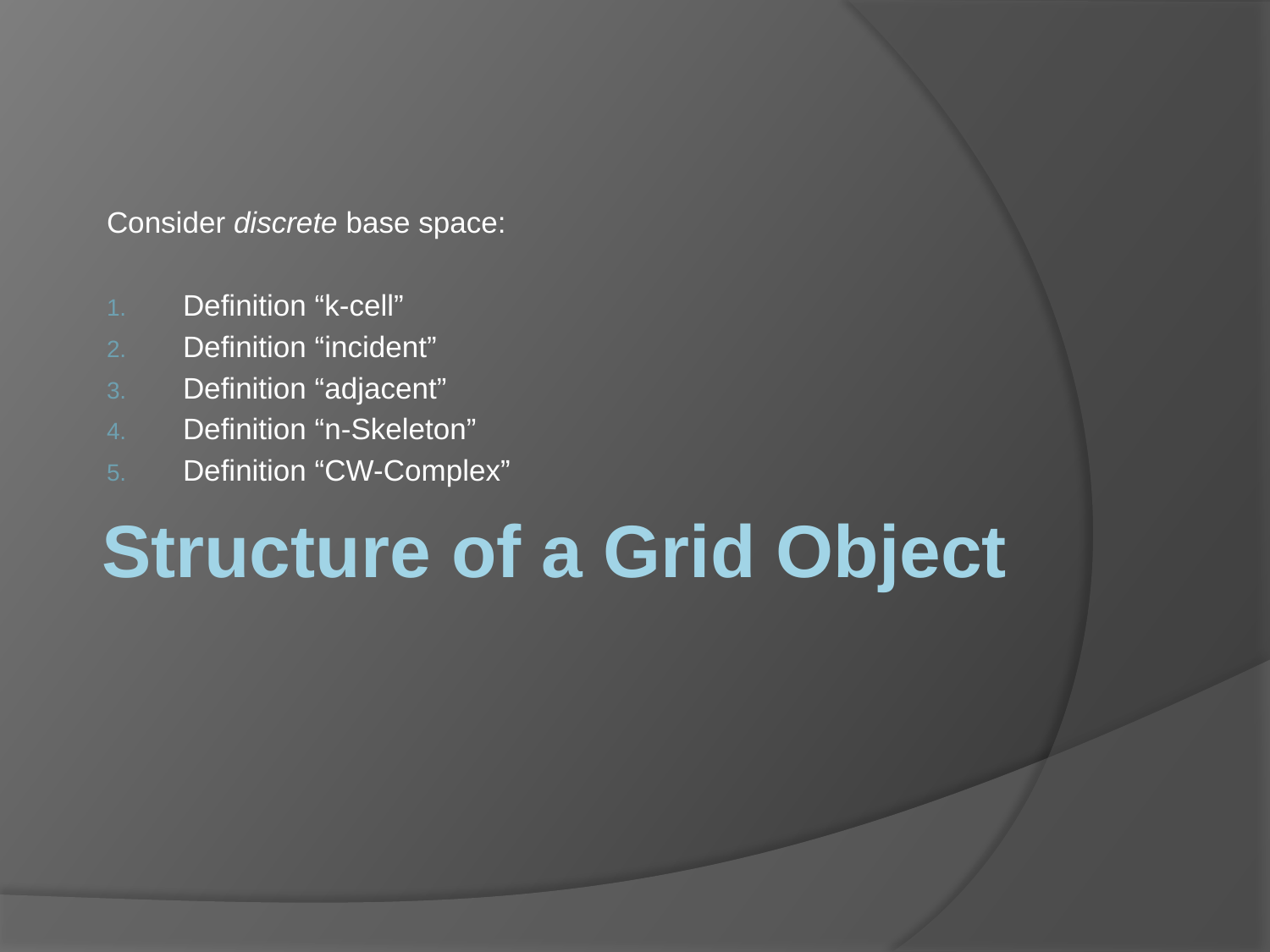

Consider discrete base space:

Definition “k-cell”
Definition “incident”
Definition “adjacent”
Definition “n-Skeleton”
Definition “CW-Complex”
# Structure of a Grid Object